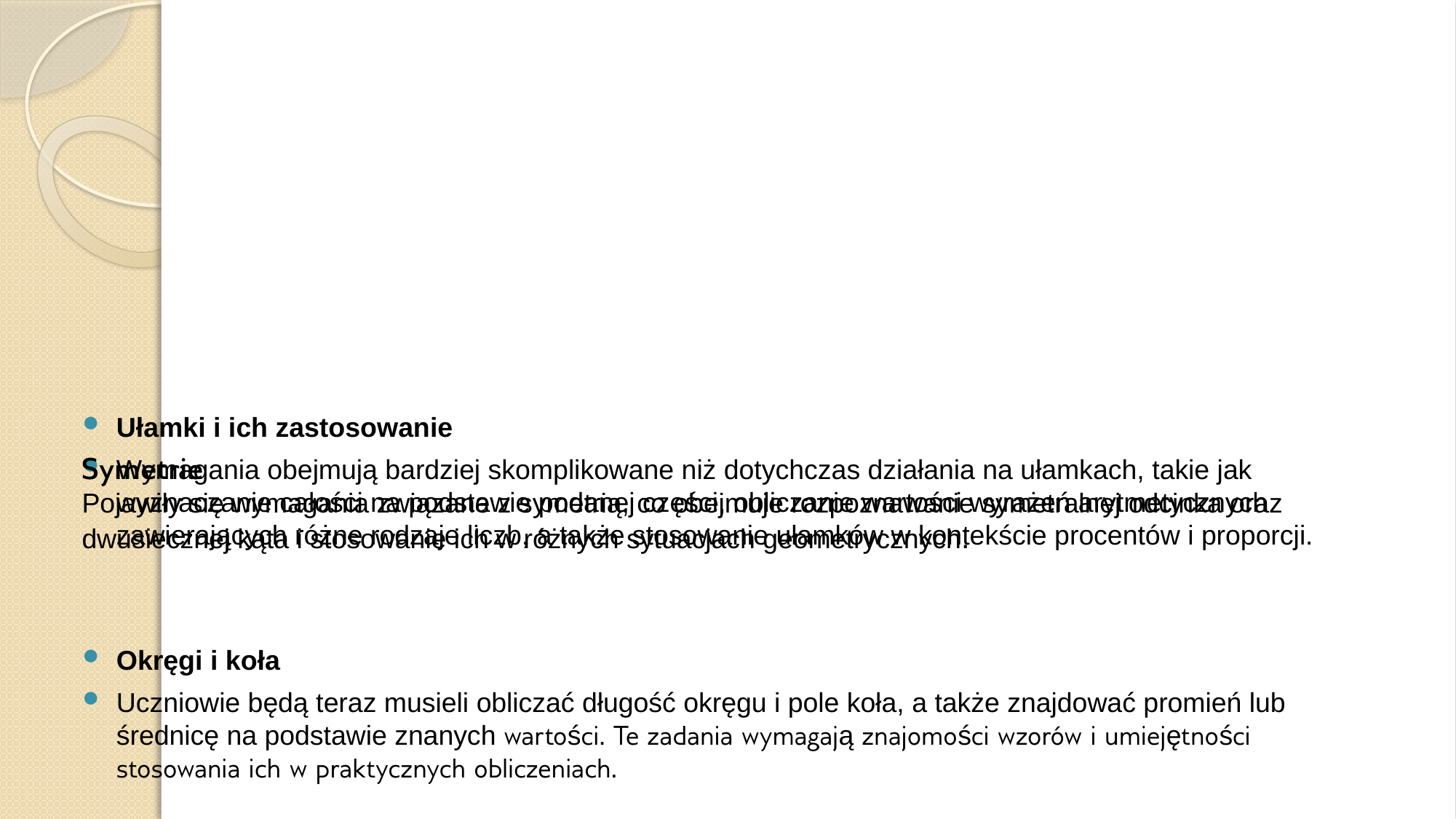

# Ułamki i ich zastosowanie
Wymagania obejmują bardziej skomplikowane niż dotychczas działania na ułamkach, takie jak wyznaczanie całości na podstawie podanej części, obliczanie wartości wyrażeń arytmetycznych zawierających różne rodzaje liczb, a także stosowanie ułamków w kontekście procentów i proporcji.

Okręgi i koła
Uczniowie będą teraz musieli obliczać długość okręgu i pole koła, a także znajdować promień lub średnicę na podstawie znanych wartości. Te zadania wymagają znajomości wzorów i umiejętności stosowania ich w praktycznych obliczeniach.

Symetrie
Pojawiły się wymagania związane z symetrią, co obejmuje rozpoznawanie symetralnej odcinka oraz dwusiecznej kąta i stosowanie ich w różnych sytuacjach geometrycznych.